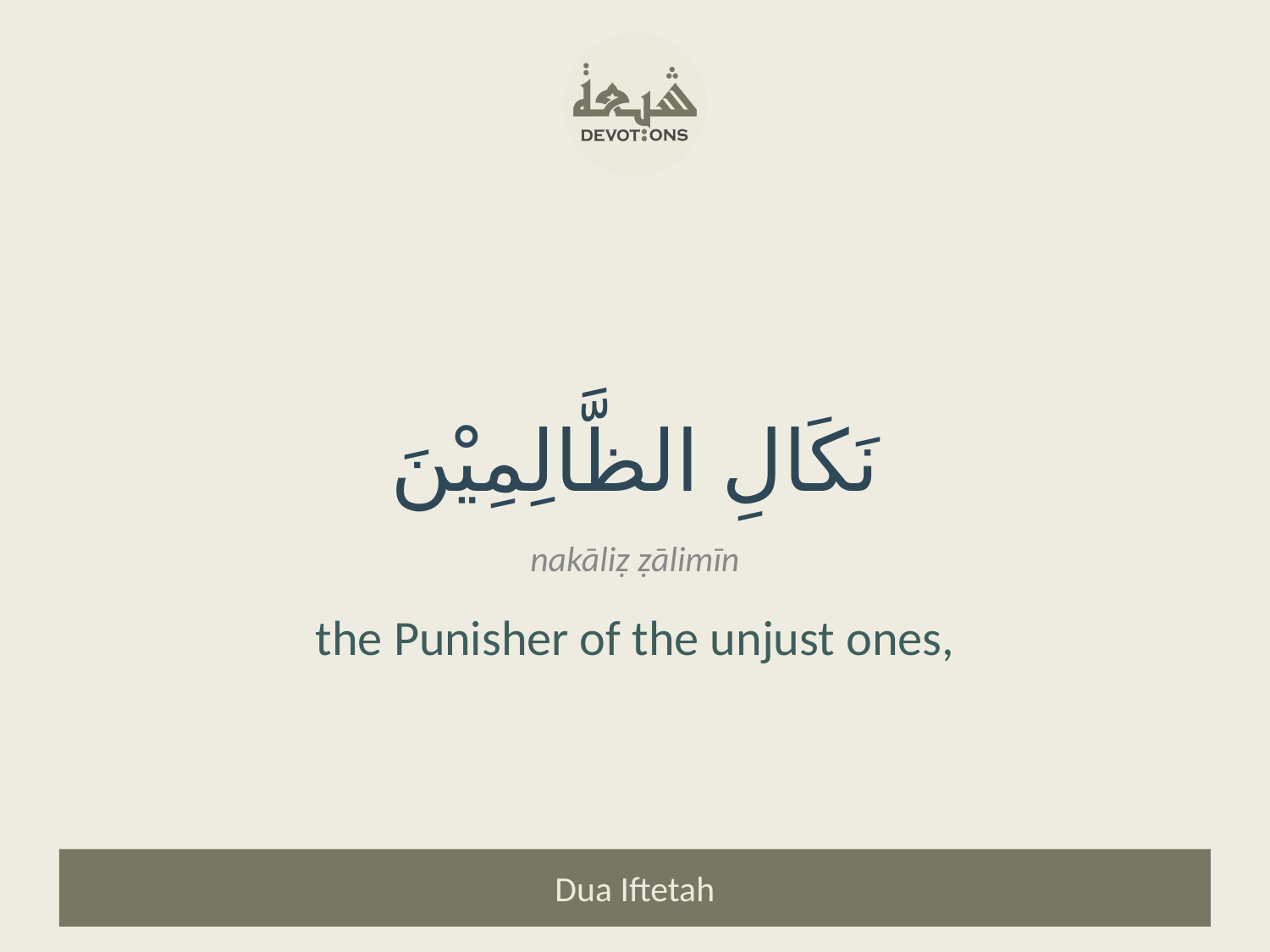

نَكَالِ الظَّالِمِيْنَ
nakāliẓ ẓālimīn
the Punisher of the unjust ones,
Dua Iftetah